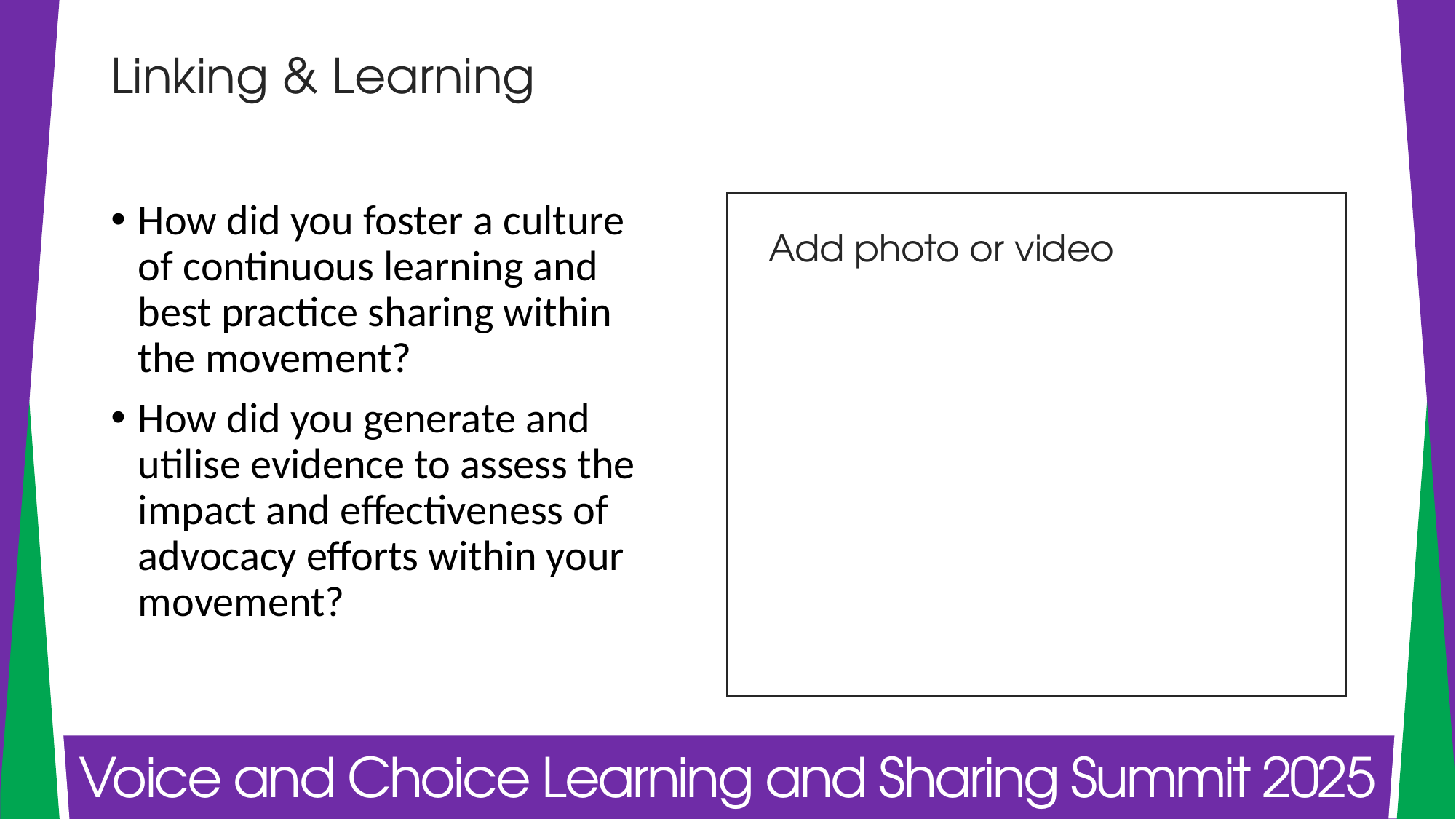

Linking & Learning
How did you foster a culture of continuous learning and best practice sharing within the movement?
How did you generate and utilise evidence to assess the impact and effectiveness of advocacy efforts within your movement?

Add photo or video
Voice and Choice Learning and Sharing Summit 2025